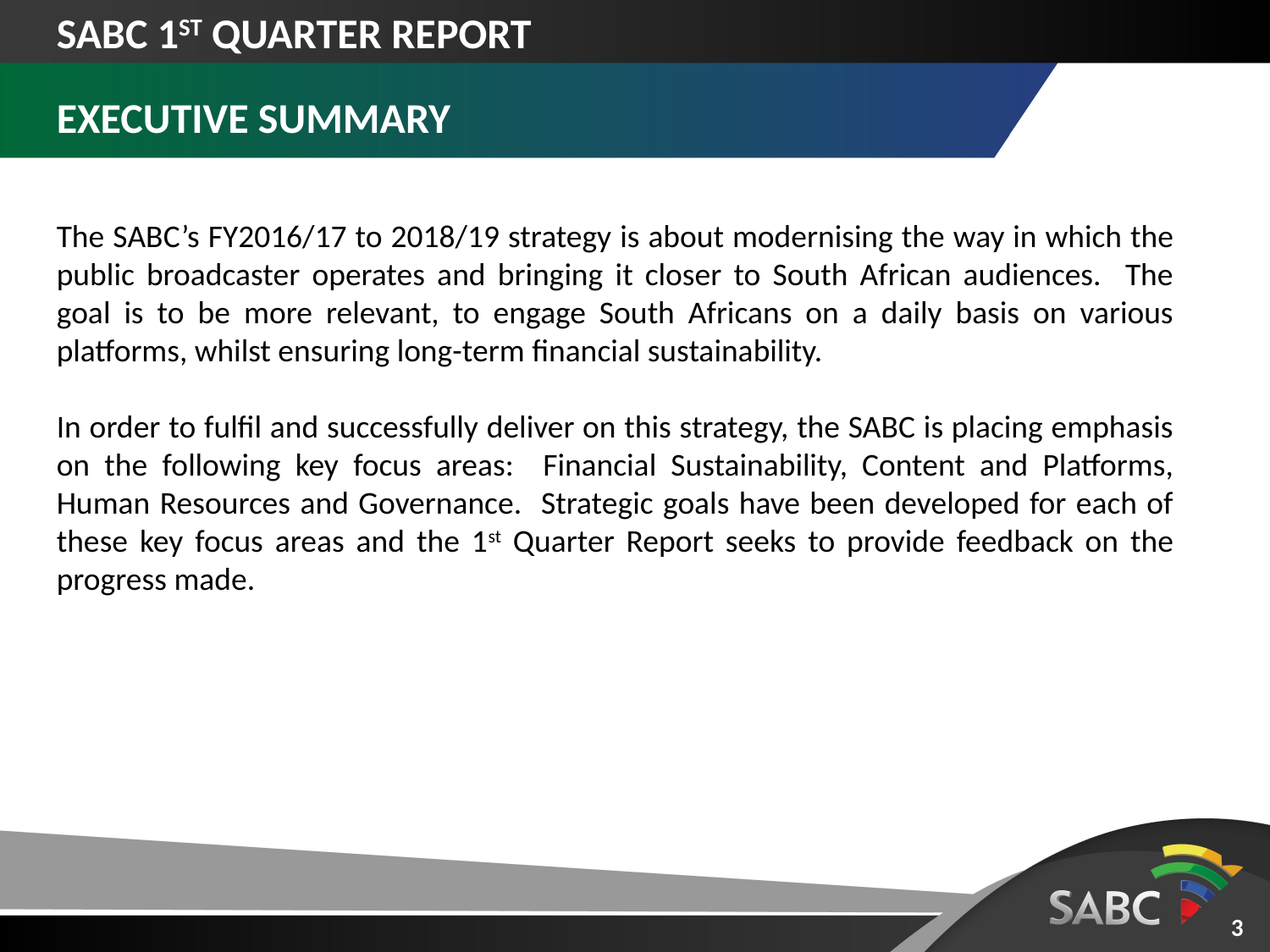

SABC 1ST QUARTER REPORT
EXECUTIVE SUMMARY
The SABC’s FY2016/17 to 2018/19 strategy is about modernising the way in which the public broadcaster operates and bringing it closer to South African audiences.  The goal is to be more relevant, to engage South Africans on a daily basis on various platforms, whilst ensuring long-term financial sustainability.

In order to fulfil and successfully deliver on this strategy, the SABC is placing emphasis on the following key focus areas:  Financial Sustainability, Content and Platforms, Human Resources and Governance.  Strategic goals have been developed for each of these key focus areas and the 1st Quarter Report seeks to provide feedback on the progress made.
3